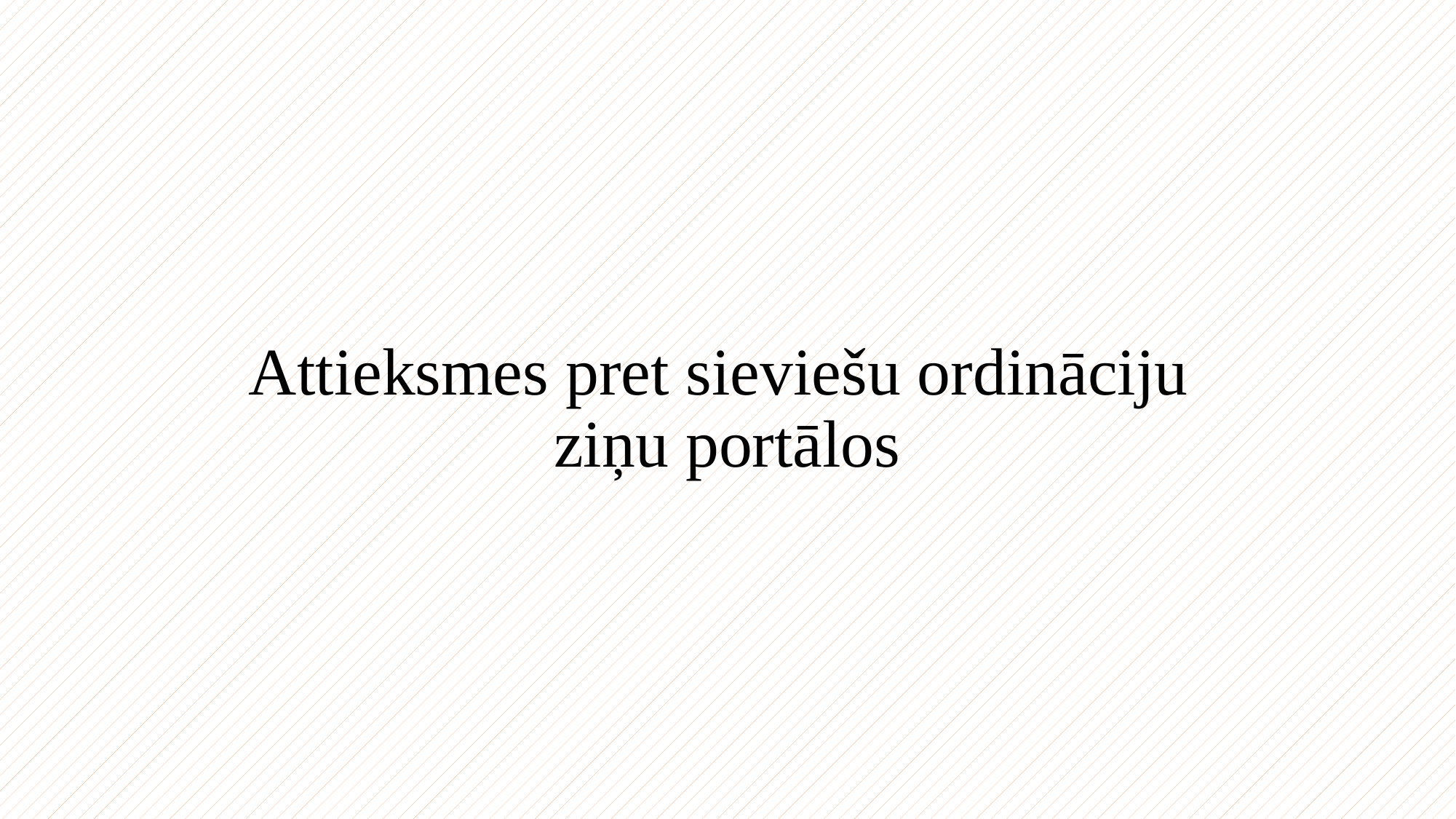

# Attieksmes pret sieviešu ordināciju ziņu portālos